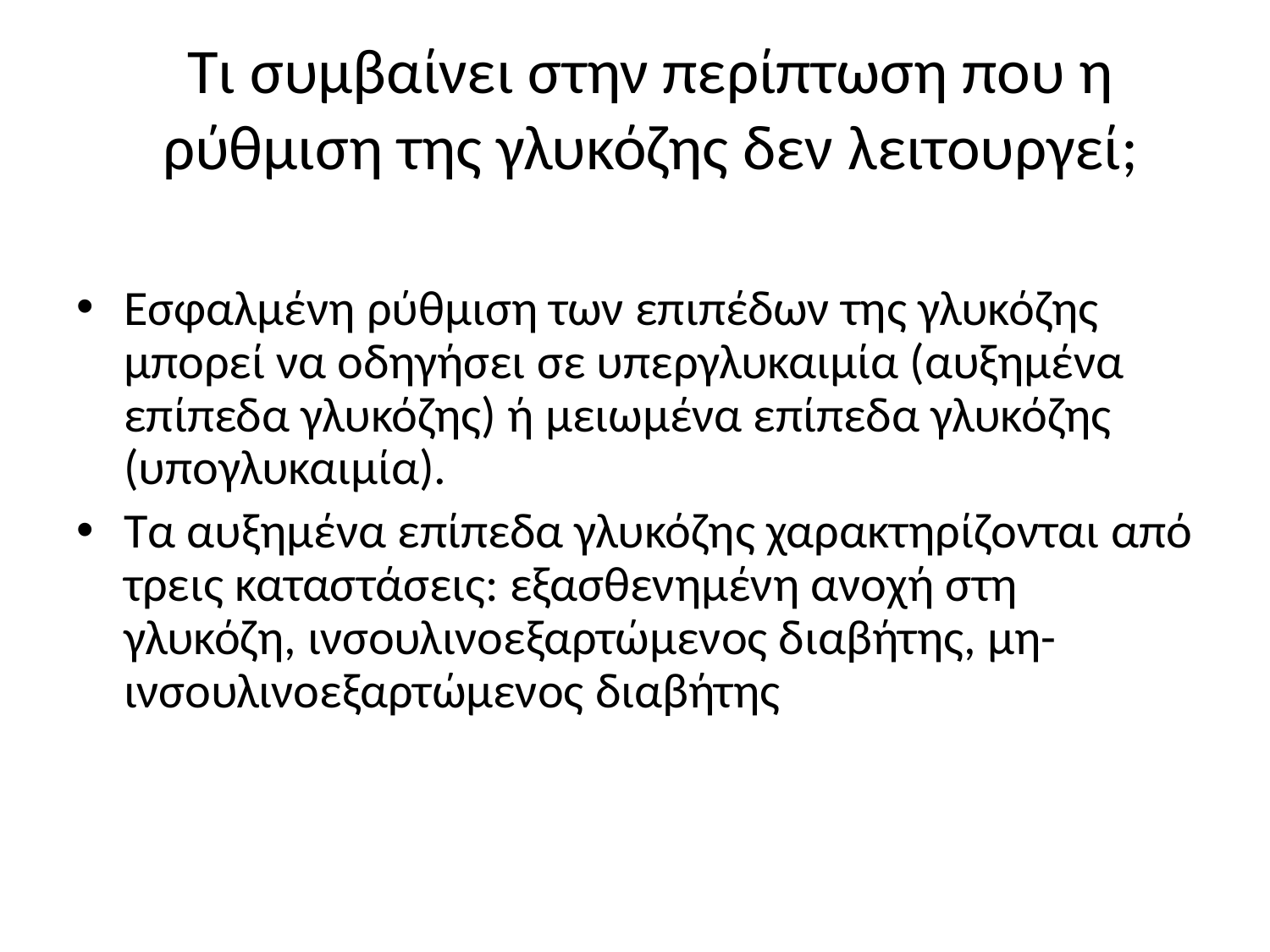

# Τι συμβαίνει στην περίπτωση που η ρύθμιση της γλυκόζης δεν λειτουργεί;
Εσφαλμένη ρύθμιση των επιπέδων της γλυκόζης μπορεί να οδηγήσει σε υπεργλυκαιμία (αυξημένα επίπεδα γλυκόζης) ή μειωμένα επίπεδα γλυκόζης (υπογλυκαιμία).
Τα αυξημένα επίπεδα γλυκόζης χαρακτηρίζονται από τρεις καταστάσεις: εξασθενημένη ανοχή στη γλυκόζη, ινσουλινοεξαρτώμενος διαβήτης, μη- ινσουλινοεξαρτώμενος διαβήτης